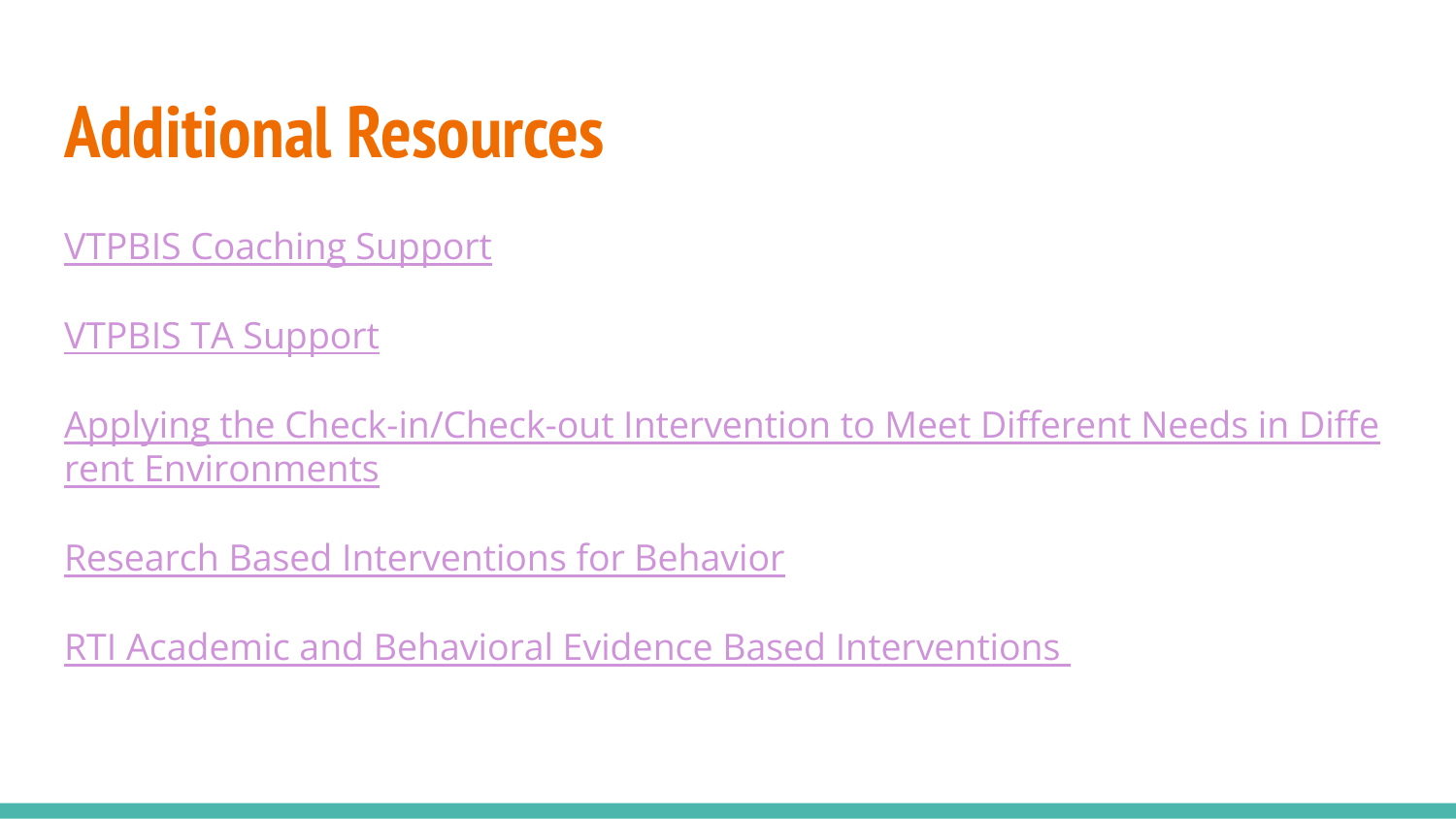

# Additional Resources
VTPBIS Coaching Support
VTPBIS TA Support
Applying the Check-in/Check-out Intervention to Meet Different Needs in Different Environments
Research Based Interventions for Behavior
RTI Academic and Behavioral Evidence Based Interventions